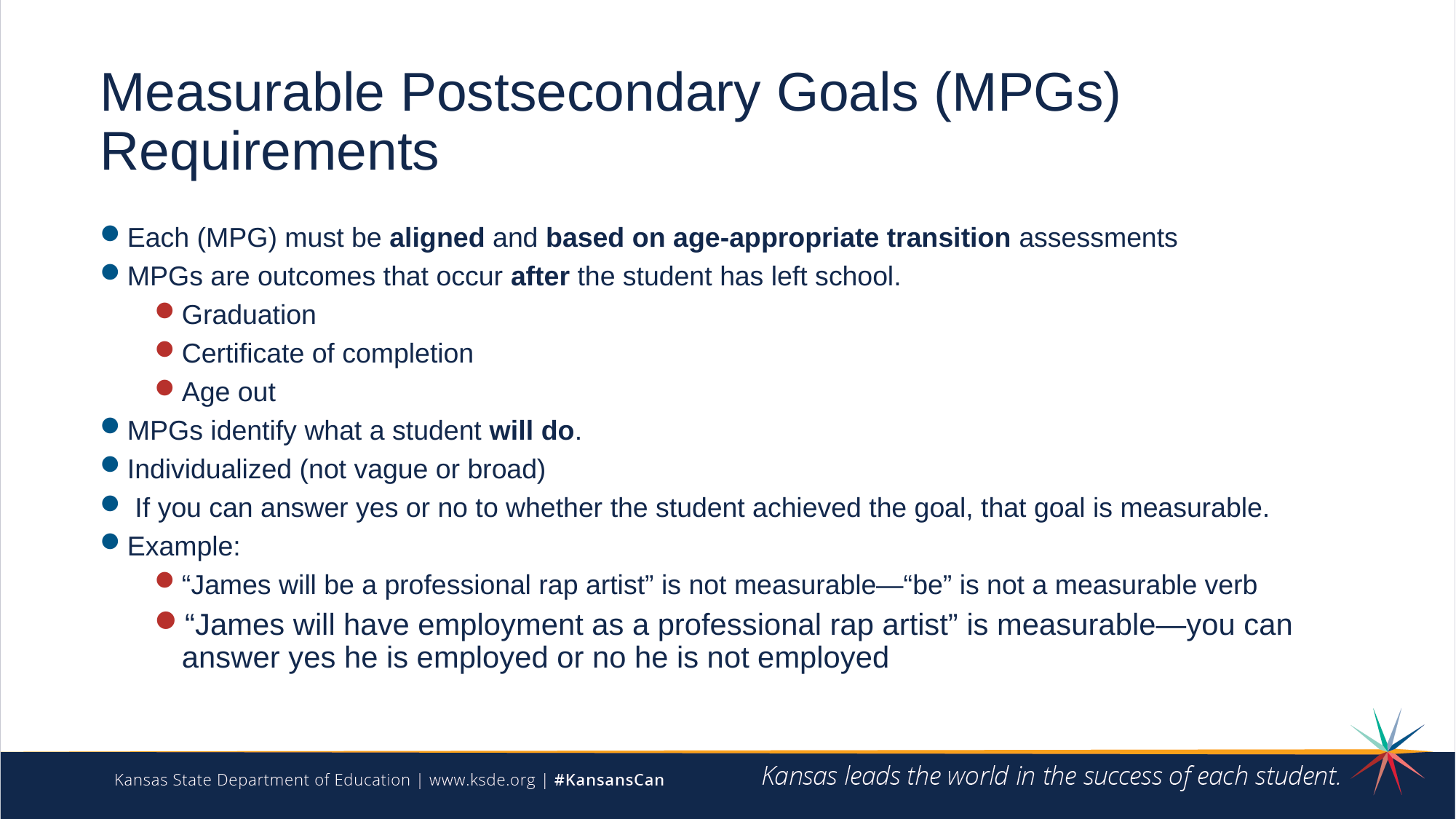

# Measurable Postsecondary Goals (MPGs) Requirements
Each (MPG) must be aligned and based on age-appropriate transition assessments
MPGs are outcomes that occur after the student has left school.
Graduation
Certificate of completion
Age out
MPGs identify what a student will do.
Individualized (not vague or broad)
 If you can answer yes or no to whether the student achieved the goal, that goal is measurable.
Example:
“James will be a professional rap artist” is not measurable—“be” is not a measurable verb
“James will have employment as a professional rap artist” is measurable—you can answer yes he is employed or no he is not employed